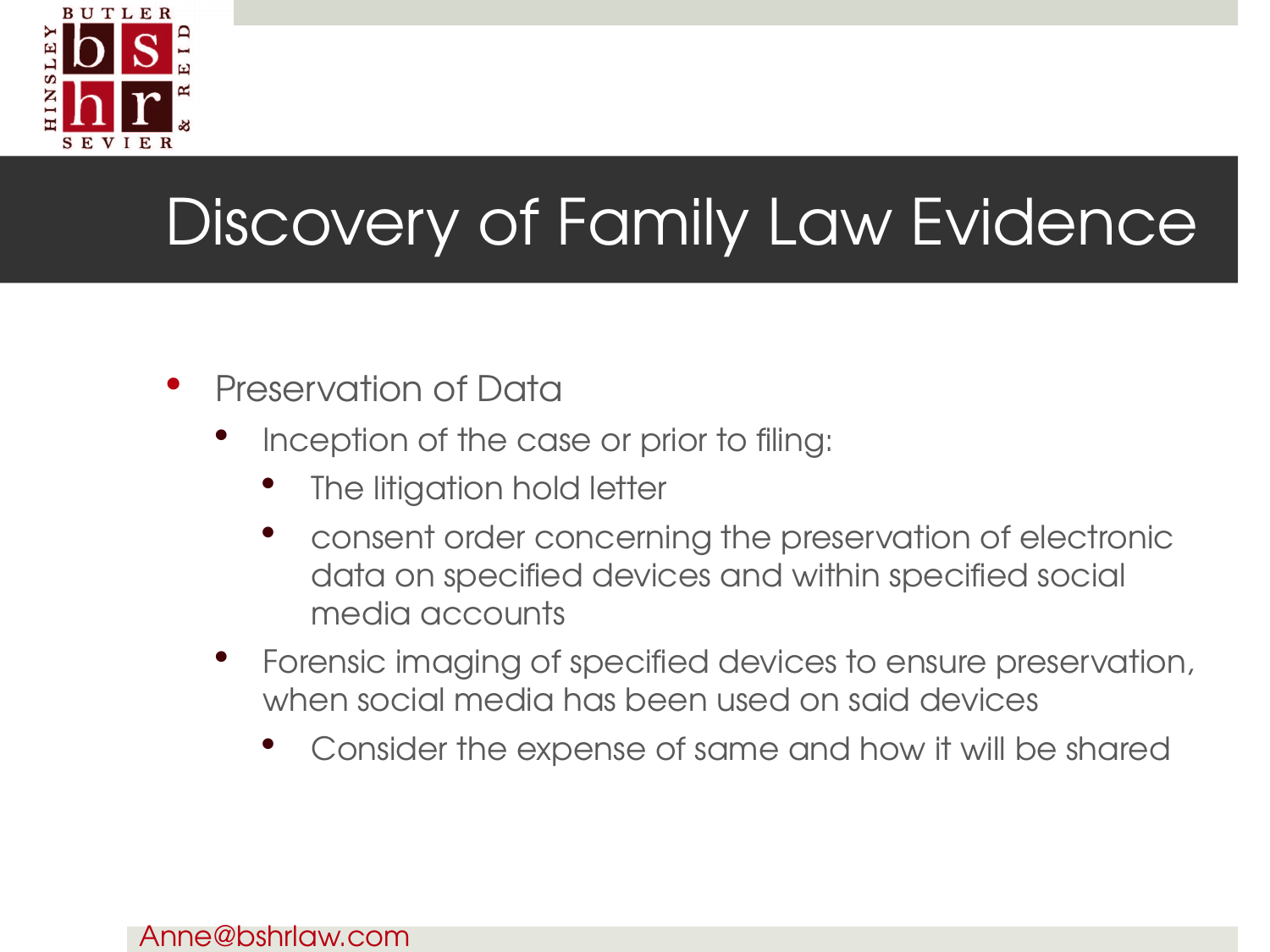

# Discovery of Family Law Evidence
Preservation of Data
Inception of the case or prior to filing:
The litigation hold letter
consent order concerning the preservation of electronic data on specified devices and within specified social media accounts
Forensic imaging of specified devices to ensure preservation, when social media has been used on said devices
Consider the expense of same and how it will be shared